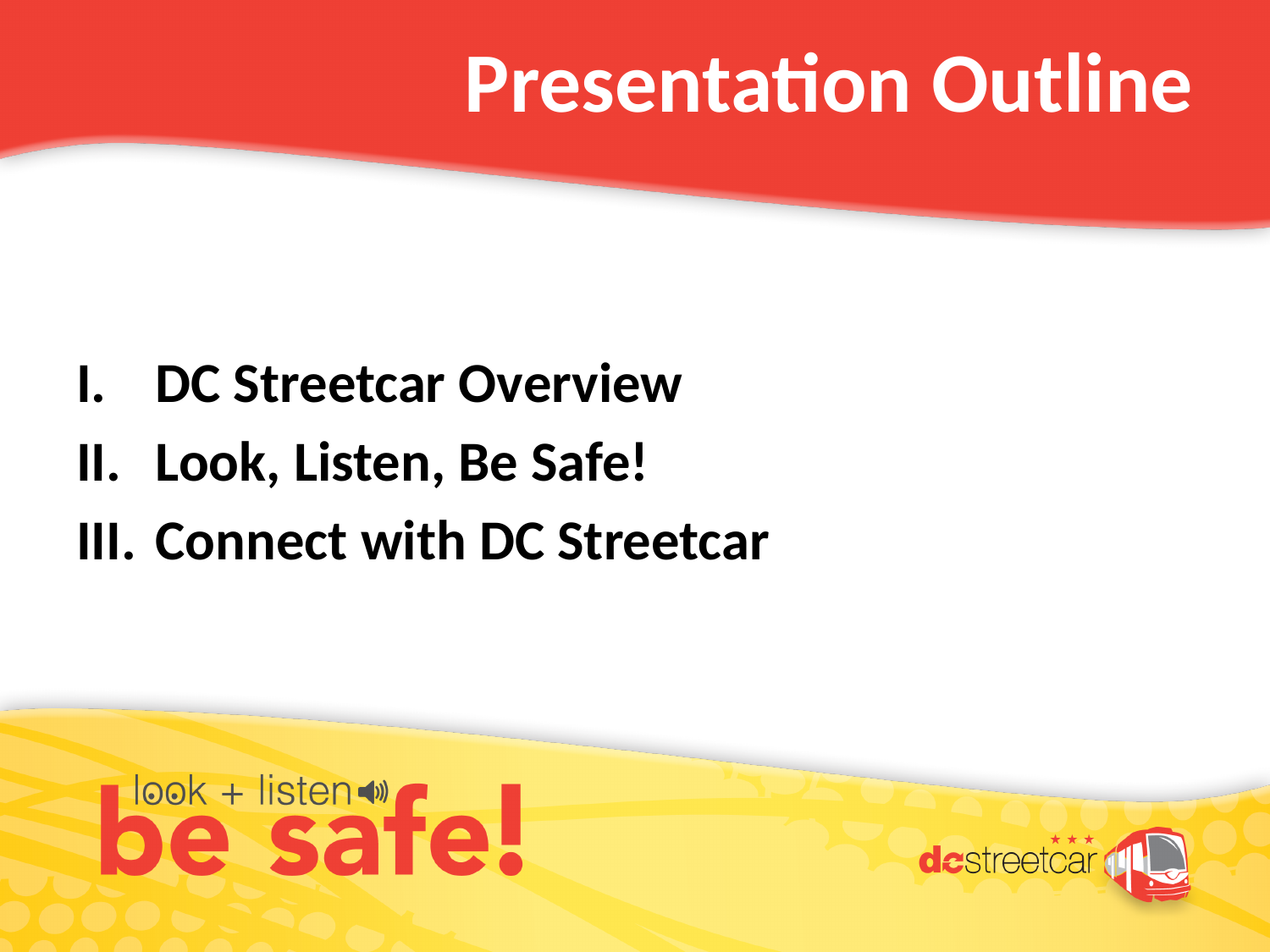

# Presentation Outline
DC Streetcar Overview
Look, Listen, Be Safe!
Connect with DC Streetcar